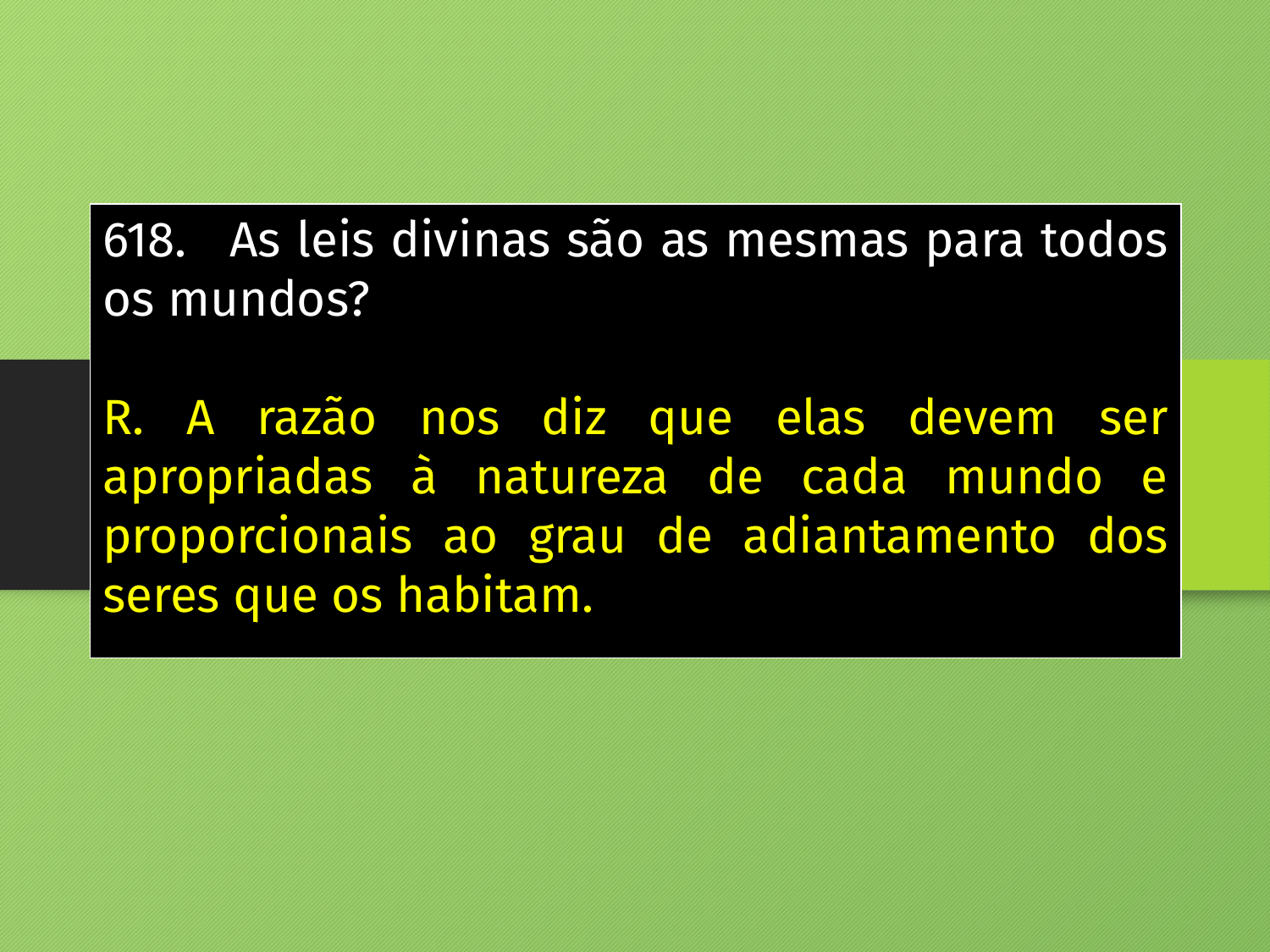

| 618. As leis divinas são as mesmas para todos os mundos? R. A razão nos diz que elas devem ser apropriadas à natureza de cada mundo e proporcionais ao grau de adiantamento dos seres que os habitam. |
| --- |